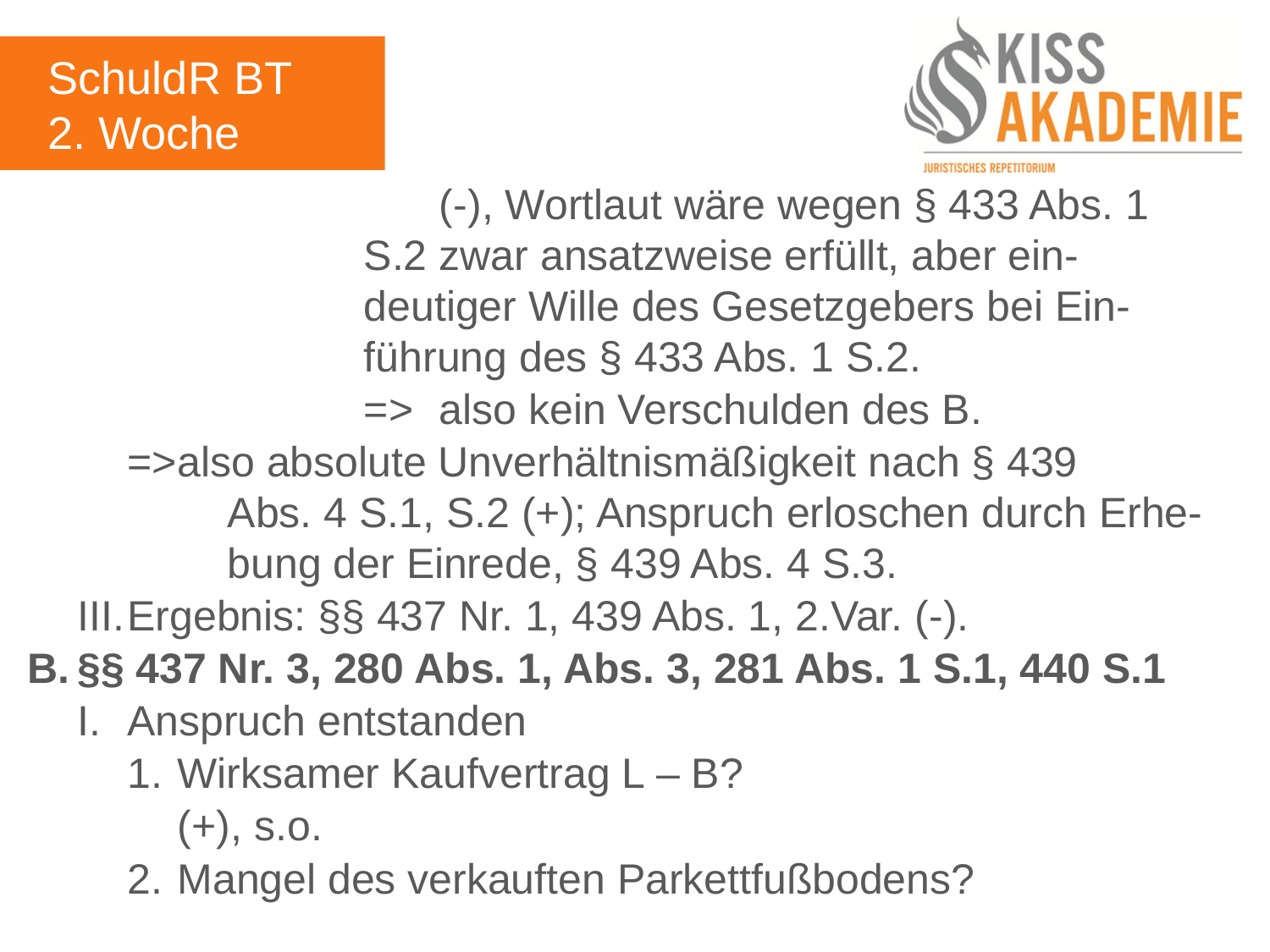

SchuldR BT
2. Woche
							(-), Wortlaut wäre wegen § 433 Abs. 1 							S.2 zwar ansatzweise erfüllt, aber ein-							deutiger Wille des Gesetzgebers bei Ein-							führung des § 433 Abs. 1 S.2.
						=>	also kein Verschulden des B.
		=>	also absolute Unverhältnismäßigkeit nach § 439					Abs. 4 S.1, S.2 (+); Anspruch erloschen durch Erhe-				bung der Einrede, § 439 Abs. 4 S.3.
	III.	Ergebnis: §§ 437 Nr. 1, 439 Abs. 1, 2.Var. (-).
B.	§§ 437 Nr. 3, 280 Abs. 1, Abs. 3, 281 Abs. 1 S.1, 440 S.1
	I.	Anspruch entstanden
		1.	Wirksamer Kaufvertrag L – B?
			(+), s.o.
		2.	Mangel des verkauften Parkettfußbodens?